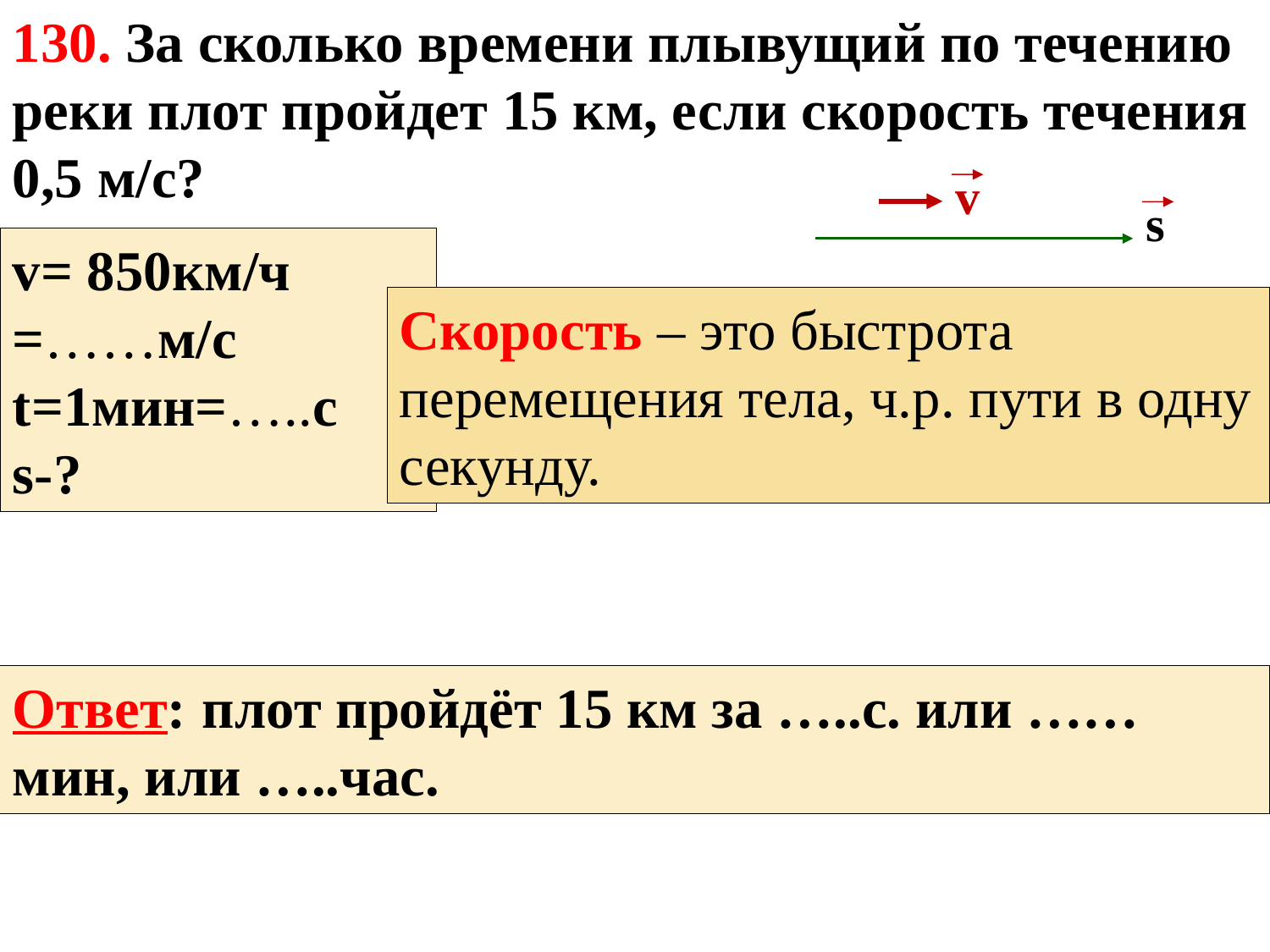

130. За сколько времени плывущий по течению реки плот пройдет 15 км, если скорость течения 0,5 м/с?
v
s
v= 850км/ч =……м/с
t=1мин=…..с
s-?
Скорость – это быстрота перемещения тела, ч.р. пути в одну секунду.
Ответ: плот пройдёт 15 км за …..с. или ……мин, или …..час.